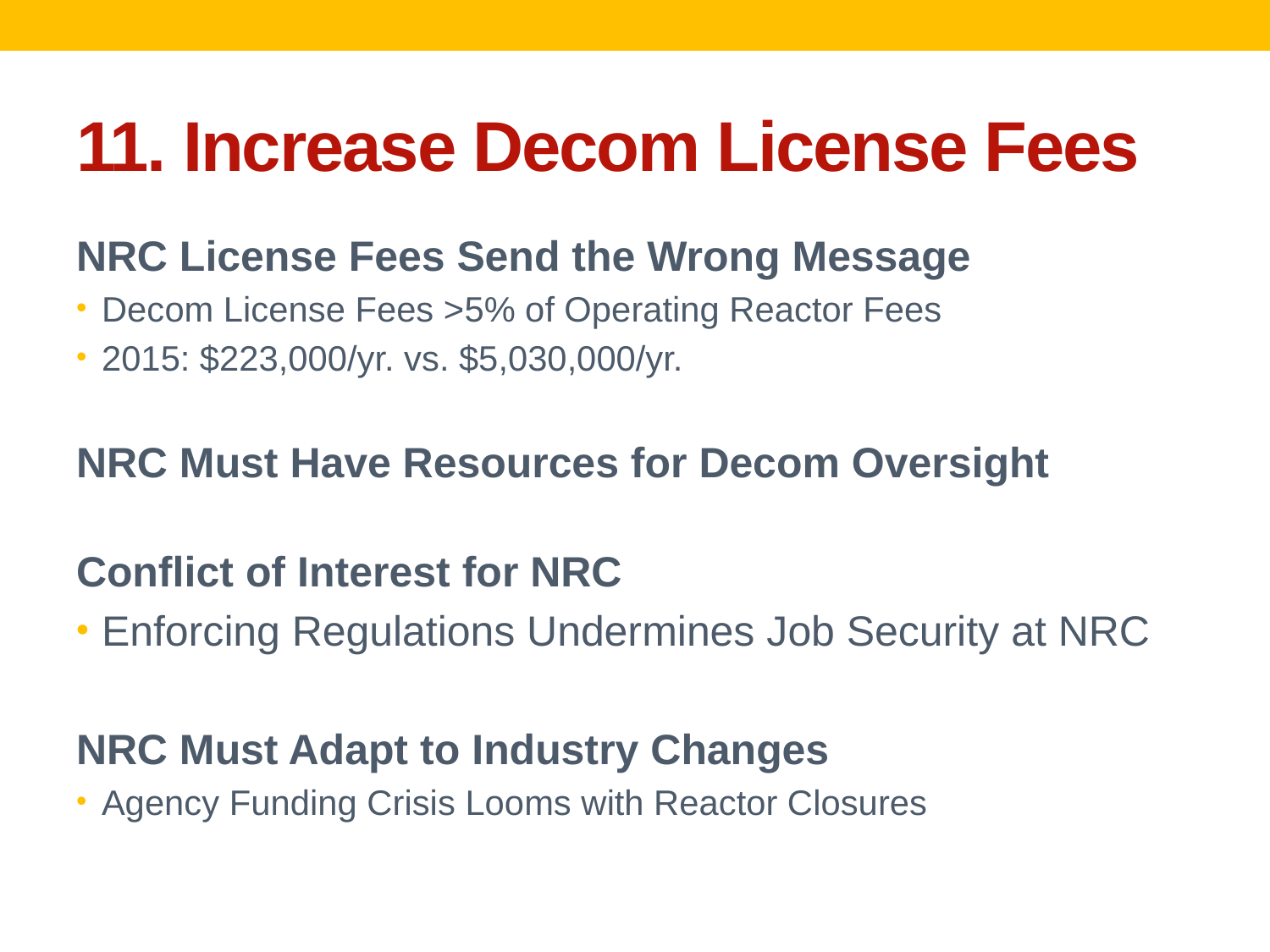

# 11. Increase Decom License Fees
NRC License Fees Send the Wrong Message
Decom License Fees >5% of Operating Reactor Fees
2015: $223,000/yr. vs. $5,030,000/yr.

NRC Must Have Resources for Decom Oversight

Conflict of Interest for NRC
Enforcing Regulations Undermines Job Security at NRC

NRC Must Adapt to Industry Changes
Agency Funding Crisis Looms with Reactor Closures